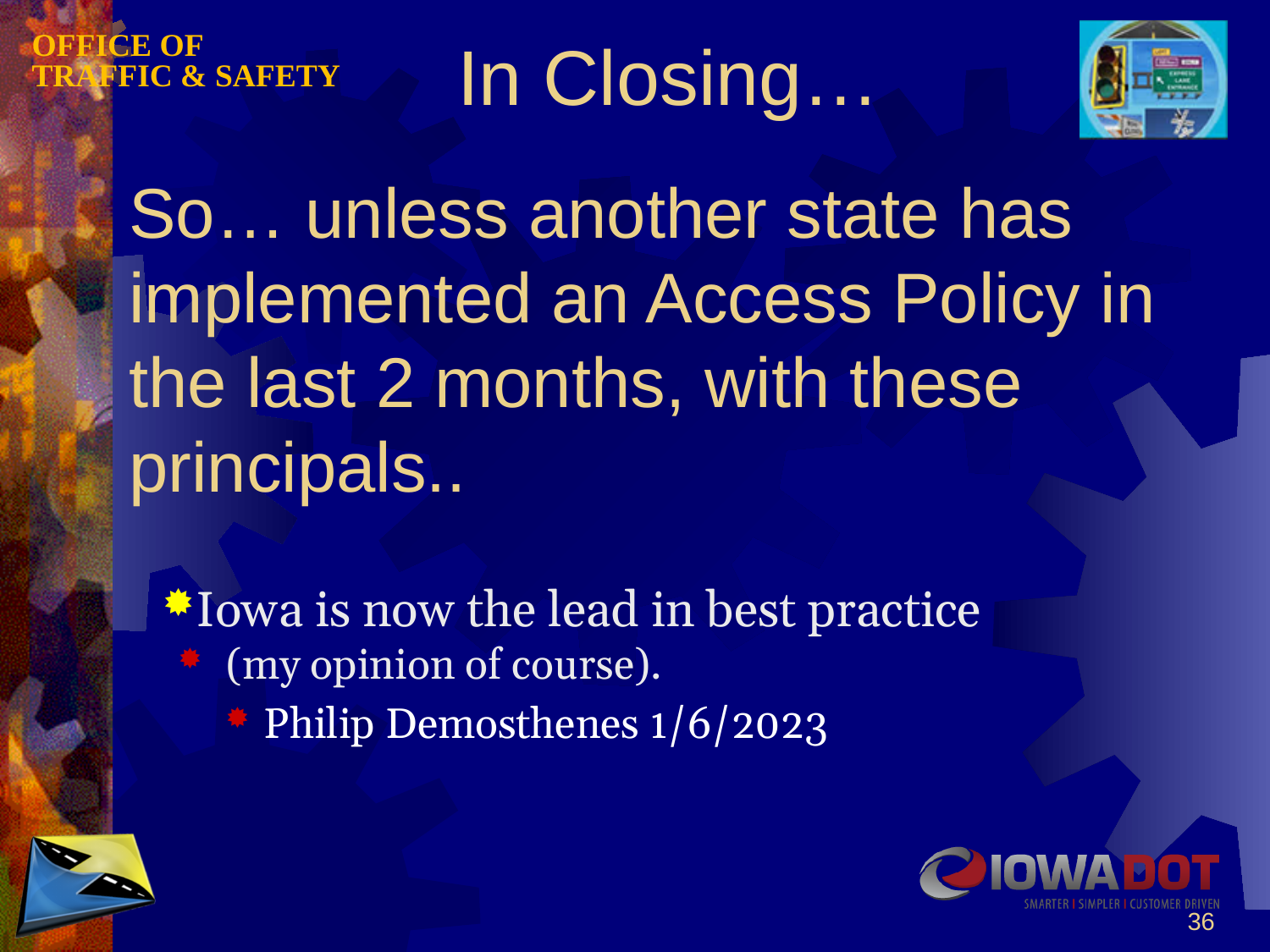

In Closing…
# So… unless another state has implemented an Access Policy in the last 2 months, with these principals..
Iowa is now the lead in best practice
 (my opinion of course).
Philip Demosthenes 1/6/2023
36